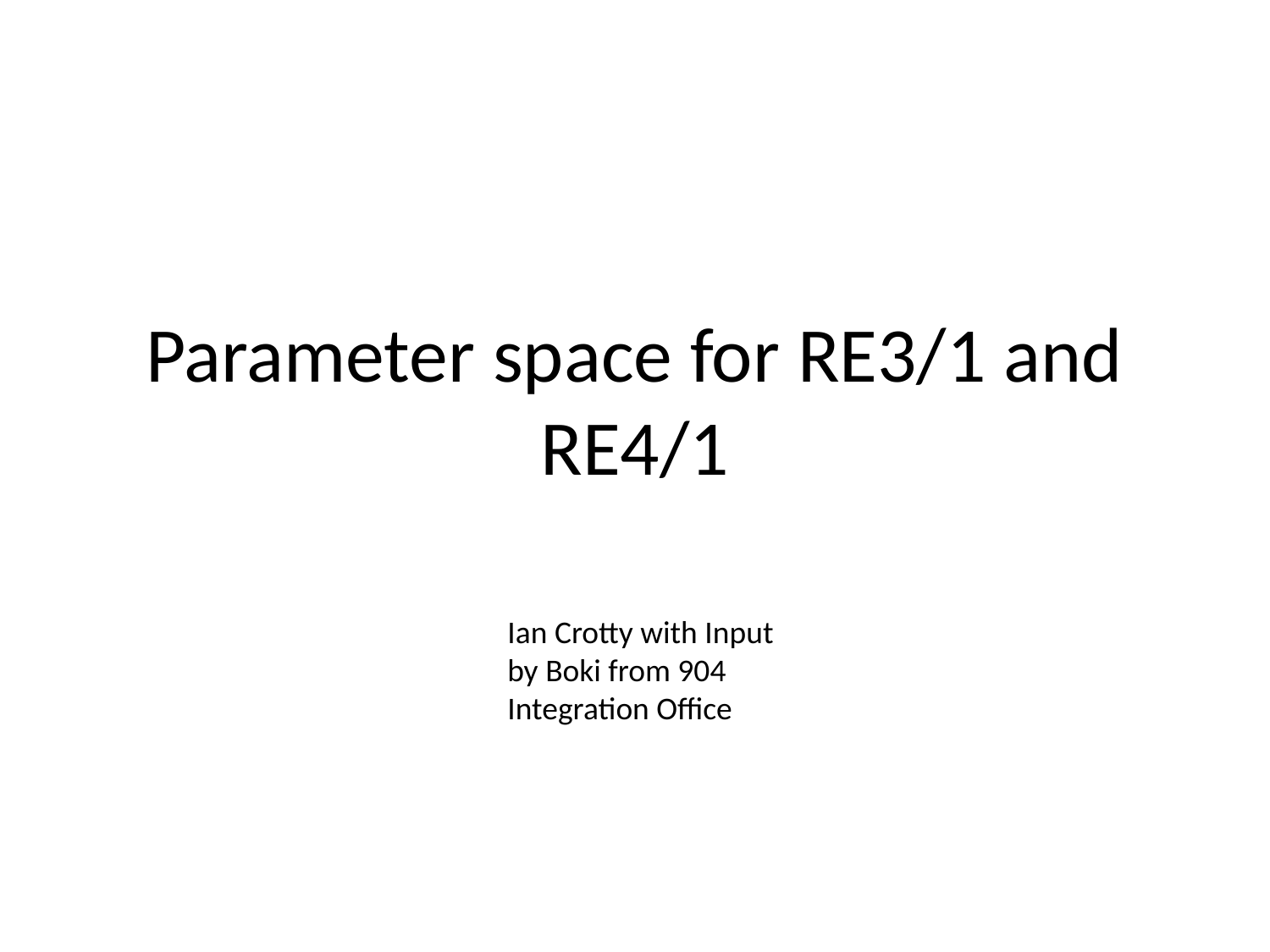

# Parameter space for RE3/1 and RE4/1
Ian Crotty with Input by Boki from 904  Integration Office